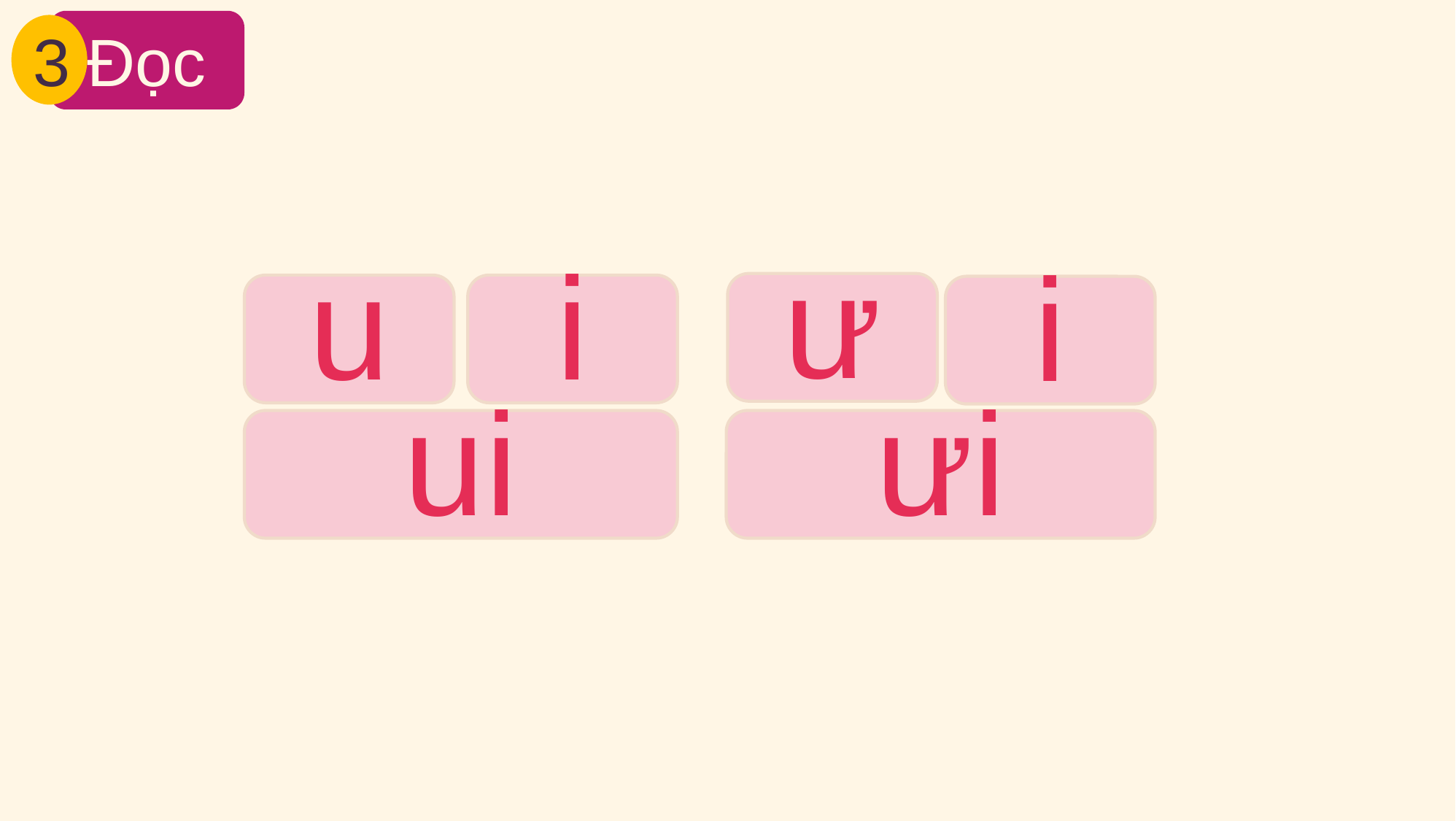

Đọc
3
ư

i

u

i

ui

ưi